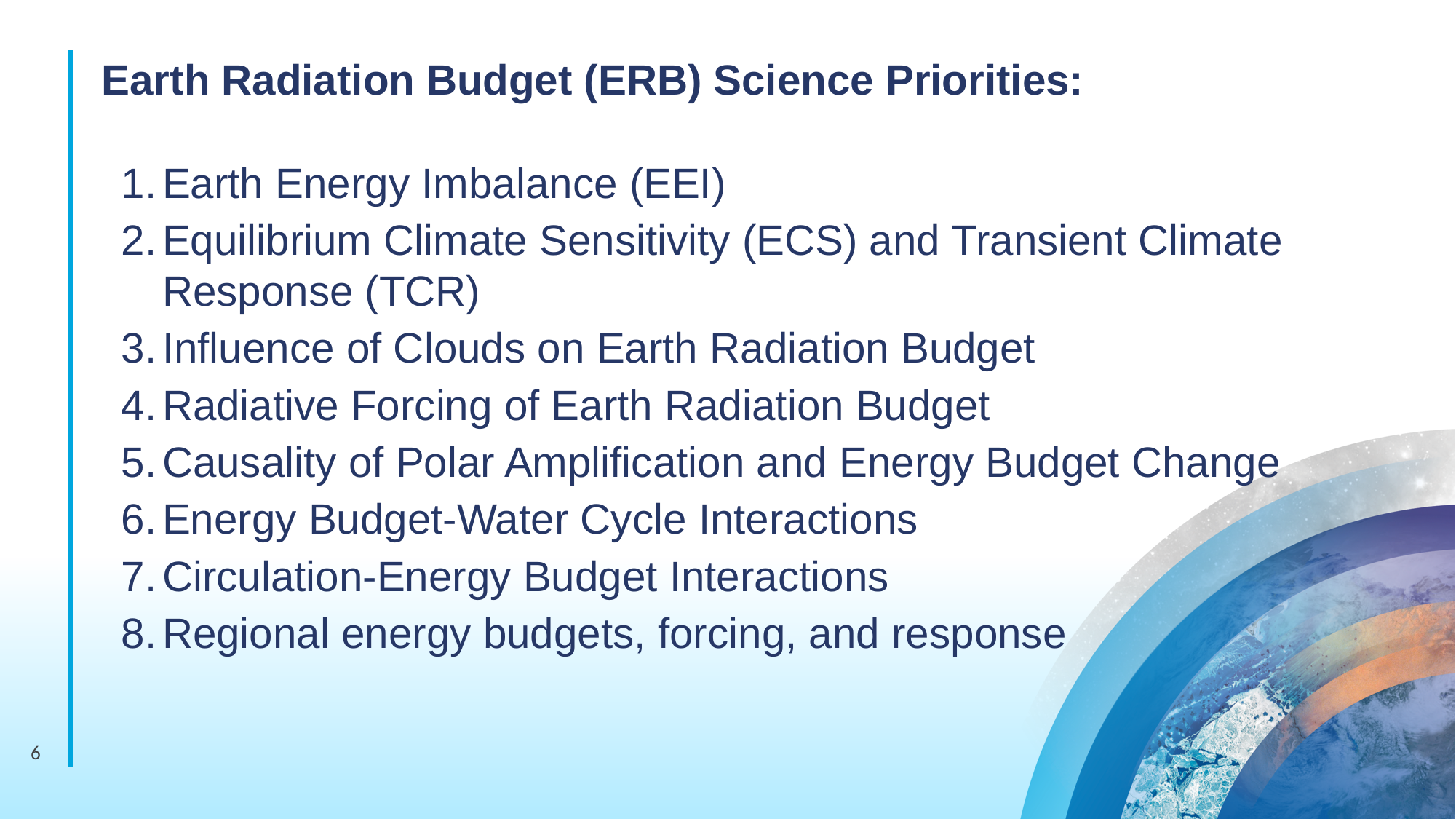

Earth Radiation Budget (ERB) Science Priorities:

Earth Energy Imbalance (EEI)
Equilibrium Climate Sensitivity (ECS) and Transient Climate Response (TCR)
Influence of Clouds on Earth Radiation Budget
Radiative Forcing of Earth Radiation Budget
Causality of Polar Amplification and Energy Budget Change
Energy Budget-Water Cycle Interactions
Circulation-Energy Budget Interactions
Regional energy budgets, forcing, and response